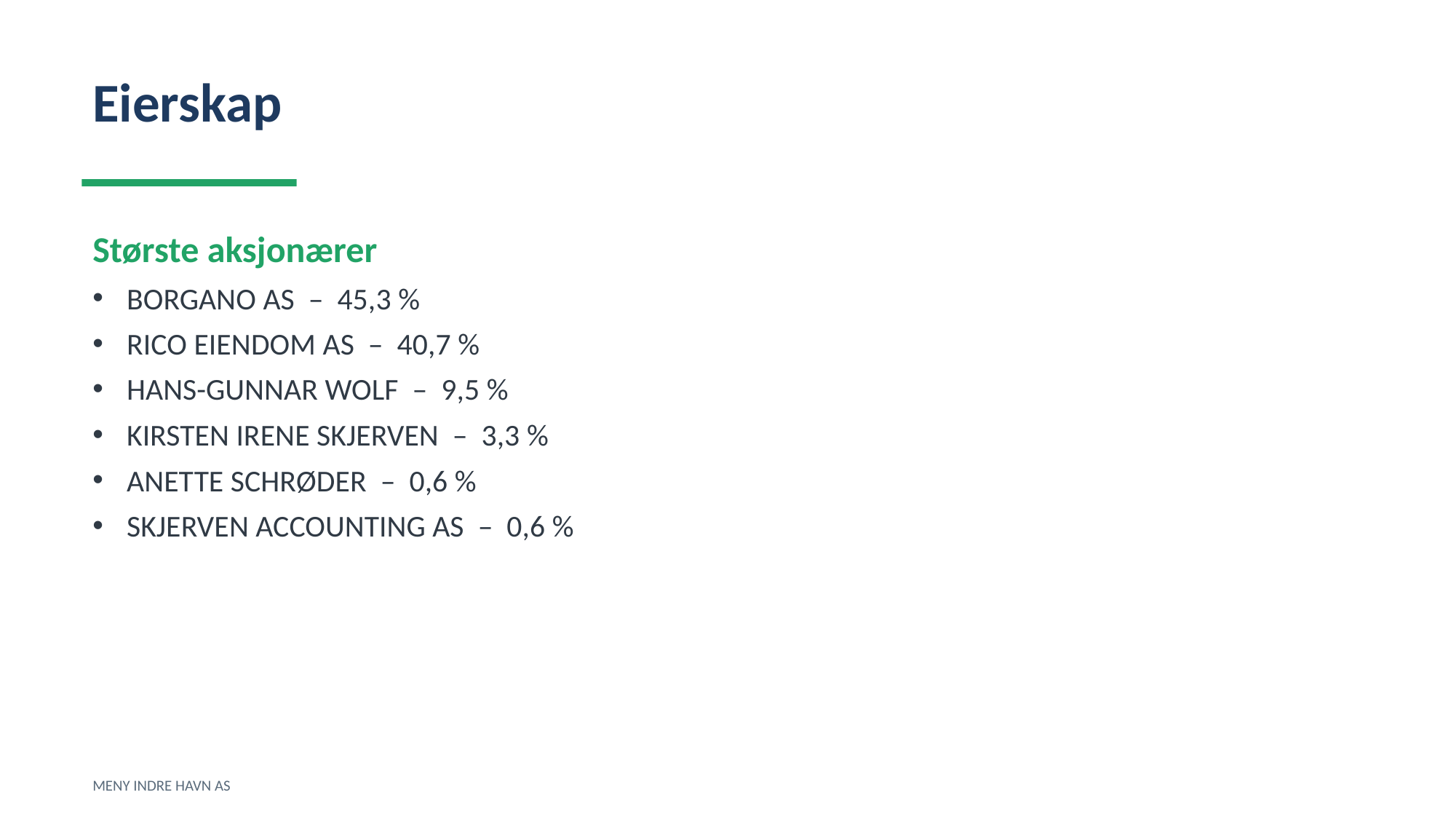

Eierskap

Største aksjonærer
BORGANO AS  –  45,3 %
RICO EIENDOM AS  –  40,7 %
HANS-GUNNAR WOLF  –  9,5 %
KIRSTEN IRENE SKJERVEN  –  3,3 %
ANETTE SCHRØDER  –  0,6 %
SKJERVEN ACCOUNTING AS  –  0,6 %
MENY INDRE HAVN AS